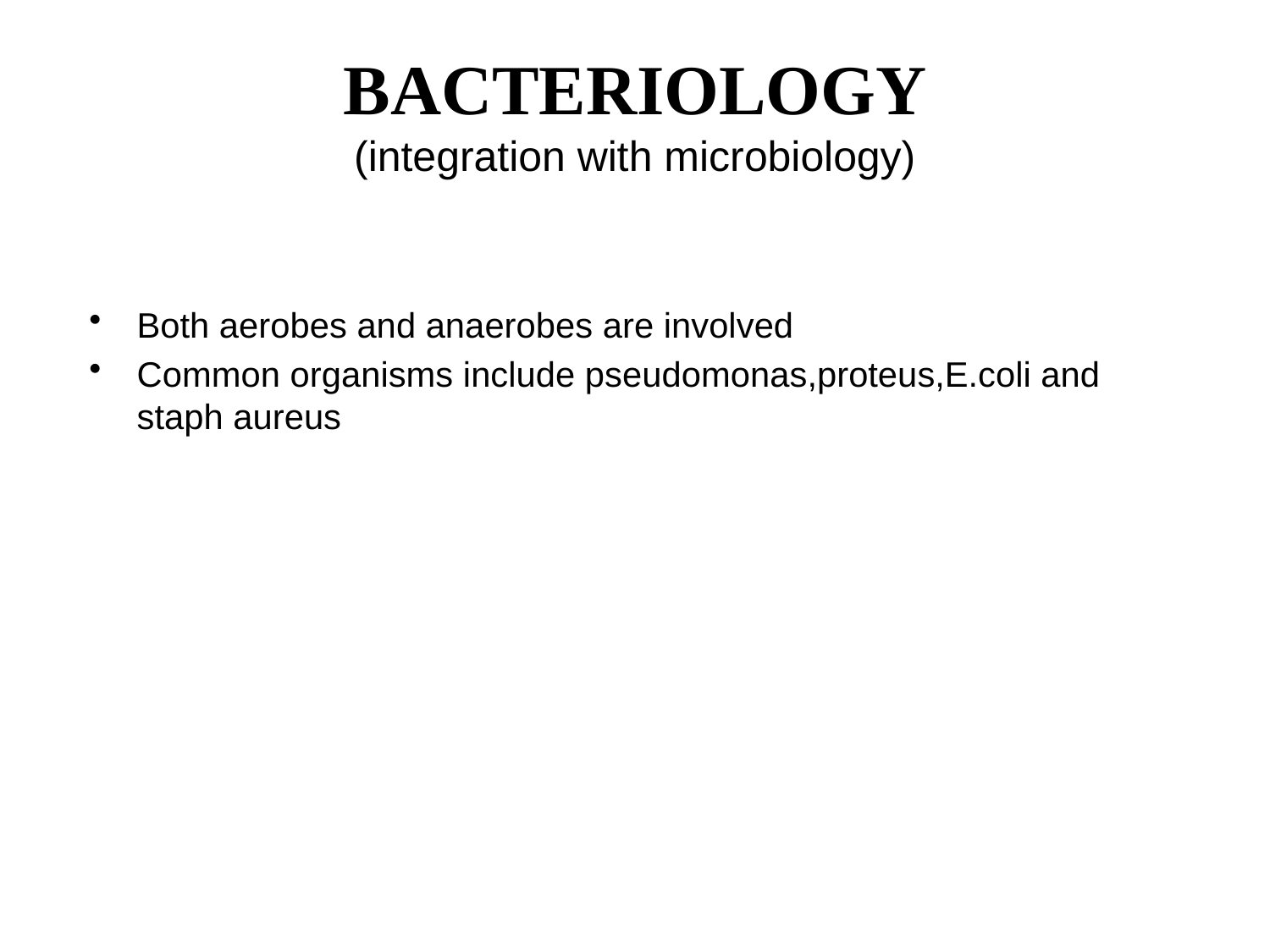

# BACTERIOLOGY (integration with microbiology)
Both aerobes and anaerobes are involved
Common organisms include pseudomonas,proteus,E.coli and staph aureus